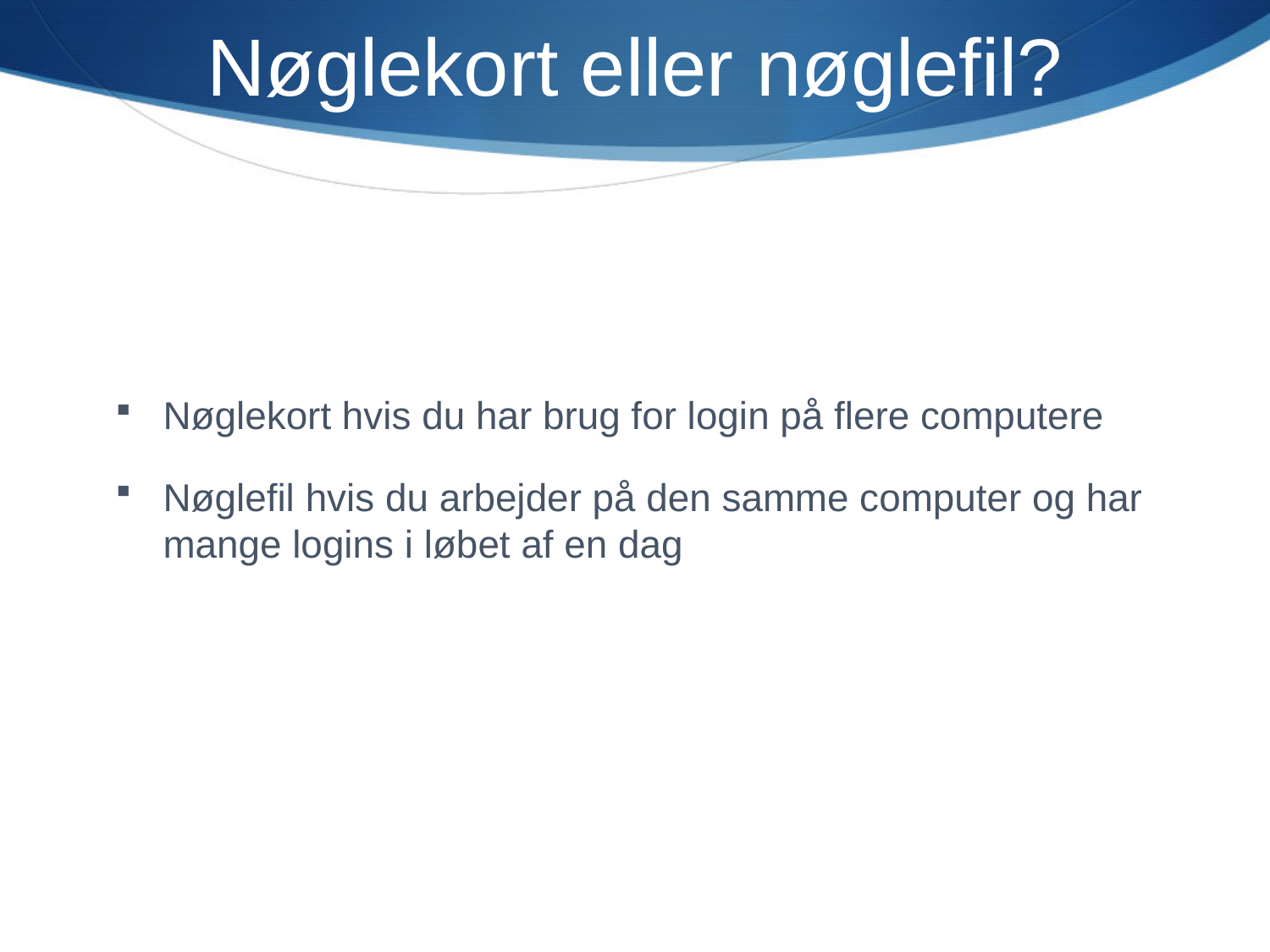

# Nøglekort eller nøglefil?
Nøglekort hvis du har brug for login på flere computere
Nøglefil hvis du arbejder på den samme computer og har mange logins i løbet af en dag